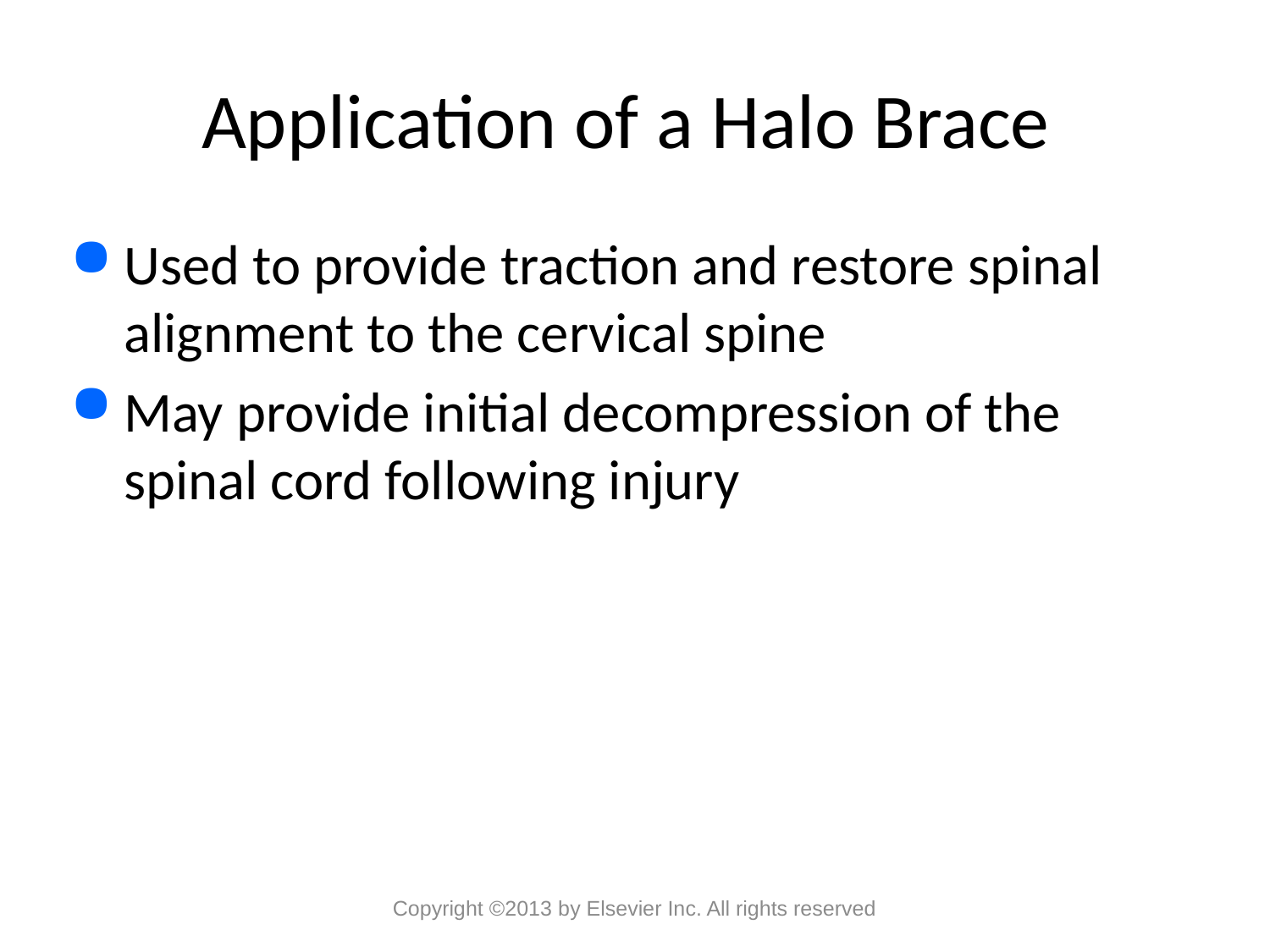

# Application of a Halo Brace
Used to provide traction and restore spinal alignment to the cervical spine
May provide initial decompression of the spinal cord following injury

Copyright ©2013 by Elsevier Inc. All rights reserved